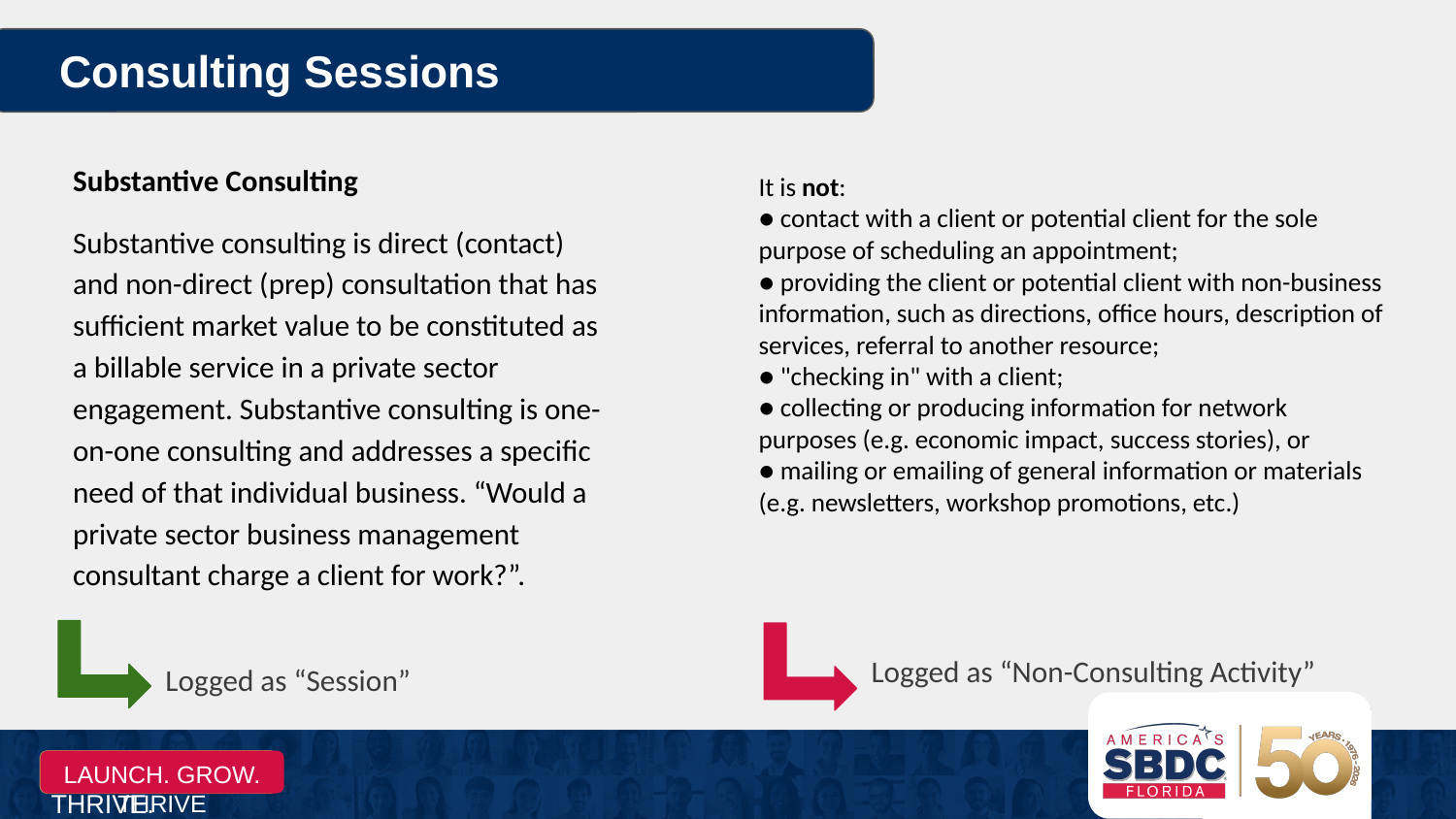

# Consulting Sessions

Substantive Consulting
Substantive consulting is direct (contact) and non-direct (prep) consultation that has sufficient market value to be constituted as a billable service in a private sector engagement. Substantive consulting is one-on-one consulting and addresses a specific need of that individual business. “Would a private sector business management consultant charge a client for work?”.

It is not:
● contact with a client or potential client for the sole purpose of scheduling an appointment;
● providing the client or potential client with non-business information, such as directions, office hours, description of services, referral to another resource;
● "checking in" with a client;
● collecting or producing information for network purposes (e.g. economic impact, success stories), or
● mailing or emailing of general information or materials (e.g. newsletters, workshop promotions, etc.)

Logged as “Non-Consulting Activity”
Logged as “Session”
LAUNCH. GROW. THRIVE